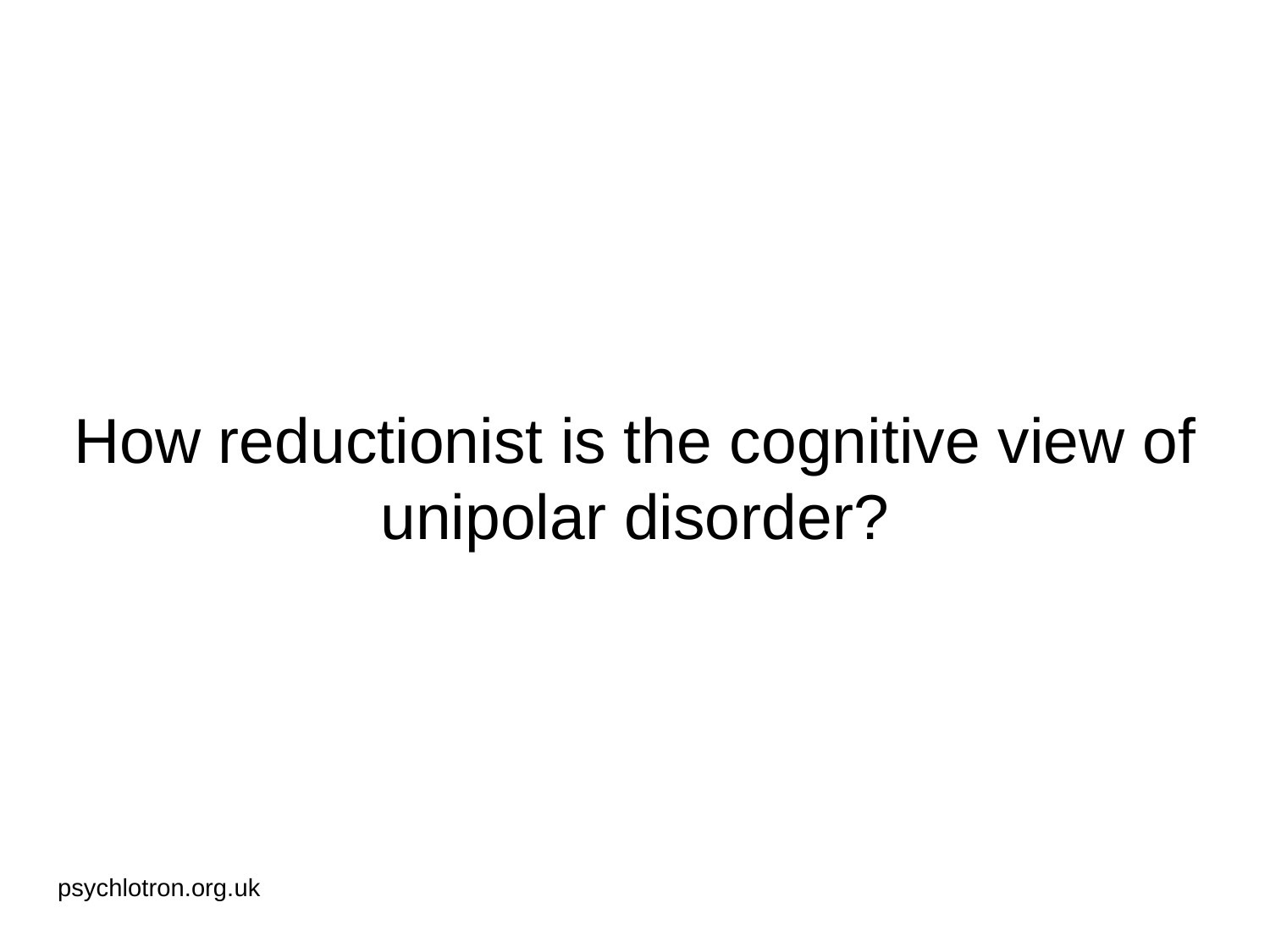

# How reductionist is the cognitive view of unipolar disorder?